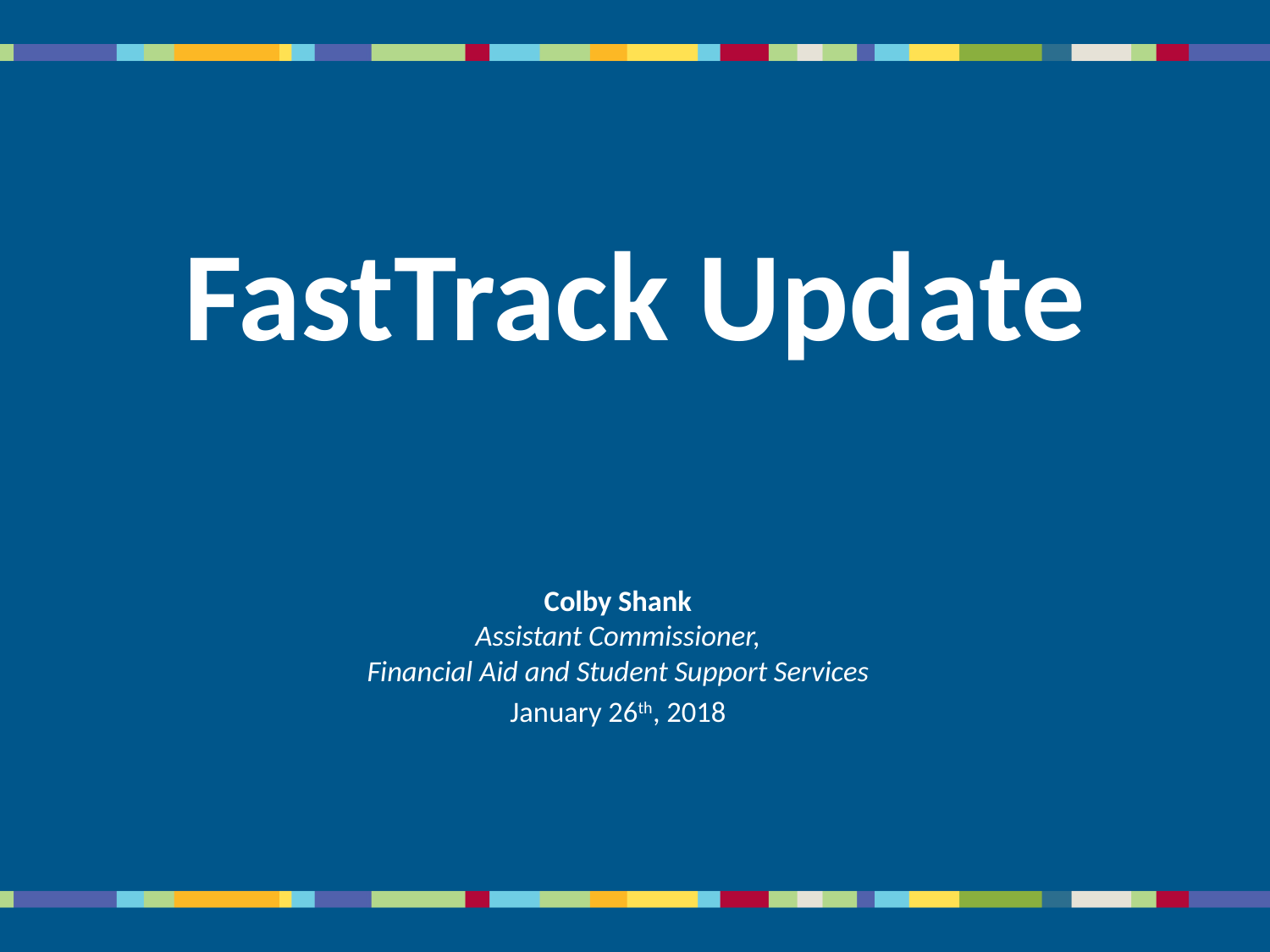

# FastTrack Update
Colby Shank
Assistant Commissioner,
Financial Aid and Student Support Services
January 26th, 2018